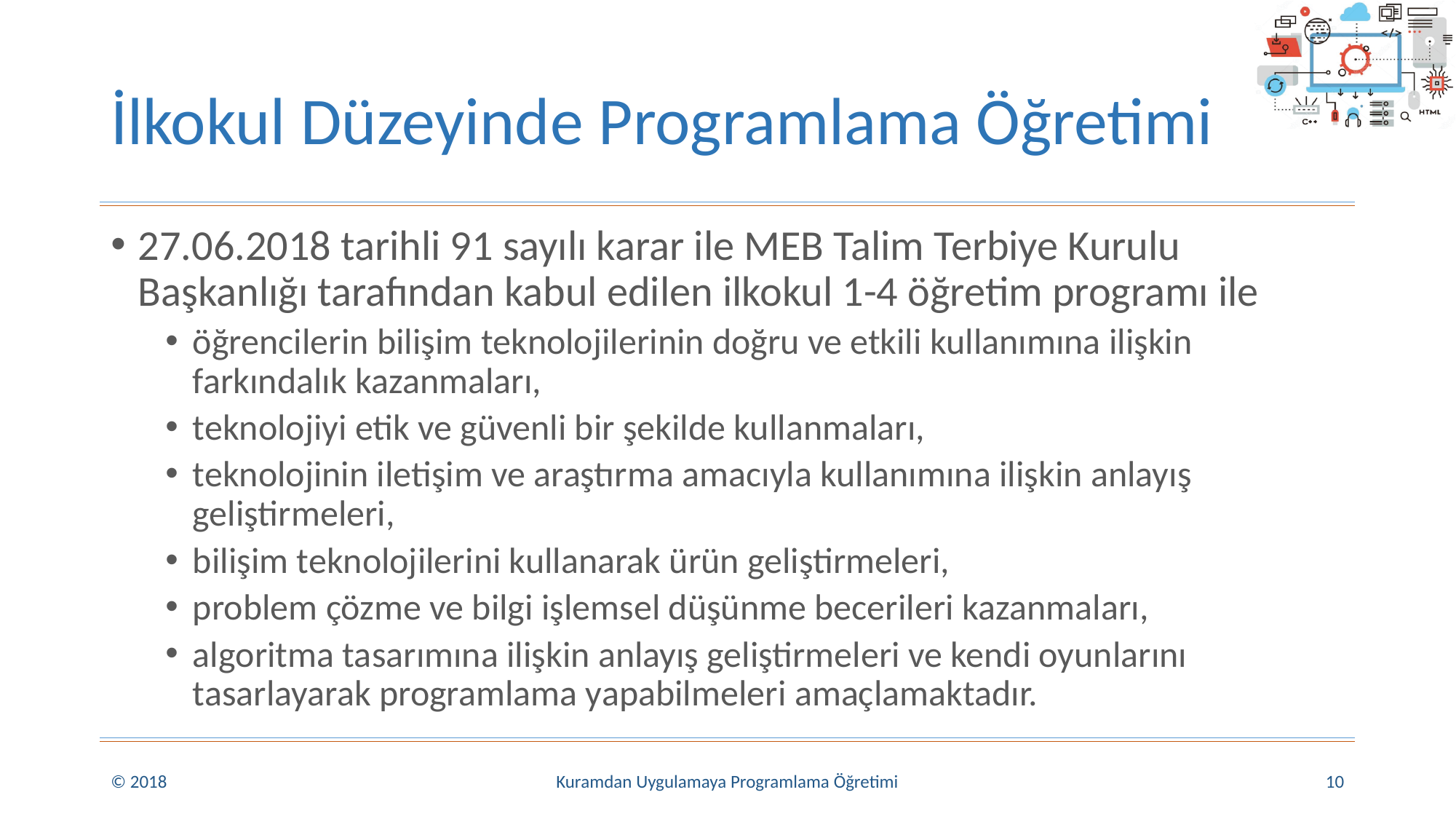

# İlkokul Düzeyinde Programlama Öğretimi
27.06.2018 tarihli 91 sayılı karar ile MEB Talim Terbiye Kurulu Başkanlığı tarafından kabul edilen ilkokul 1-4 öğretim programı ile
öğrencilerin bilişim teknolojilerinin doğru ve etkili kullanımına ilişkin farkındalık kazanmaları,
teknolojiyi etik ve güvenli bir şekilde kullanmaları,
teknolojinin iletişim ve araştırma amacıyla kullanımına ilişkin anlayış geliştirmeleri,
bilişim teknolojilerini kullanarak ürün geliştirmeleri,
problem çözme ve bilgi işlemsel düşünme becerileri kazanmaları,
algoritma tasarımına ilişkin anlayış geliştirmeleri ve kendi oyunlarını tasarlayarak programlama yapabilmeleri amaçlamaktadır.

© 2018
Kuramdan Uygulamaya Programlama Öğretimi
10